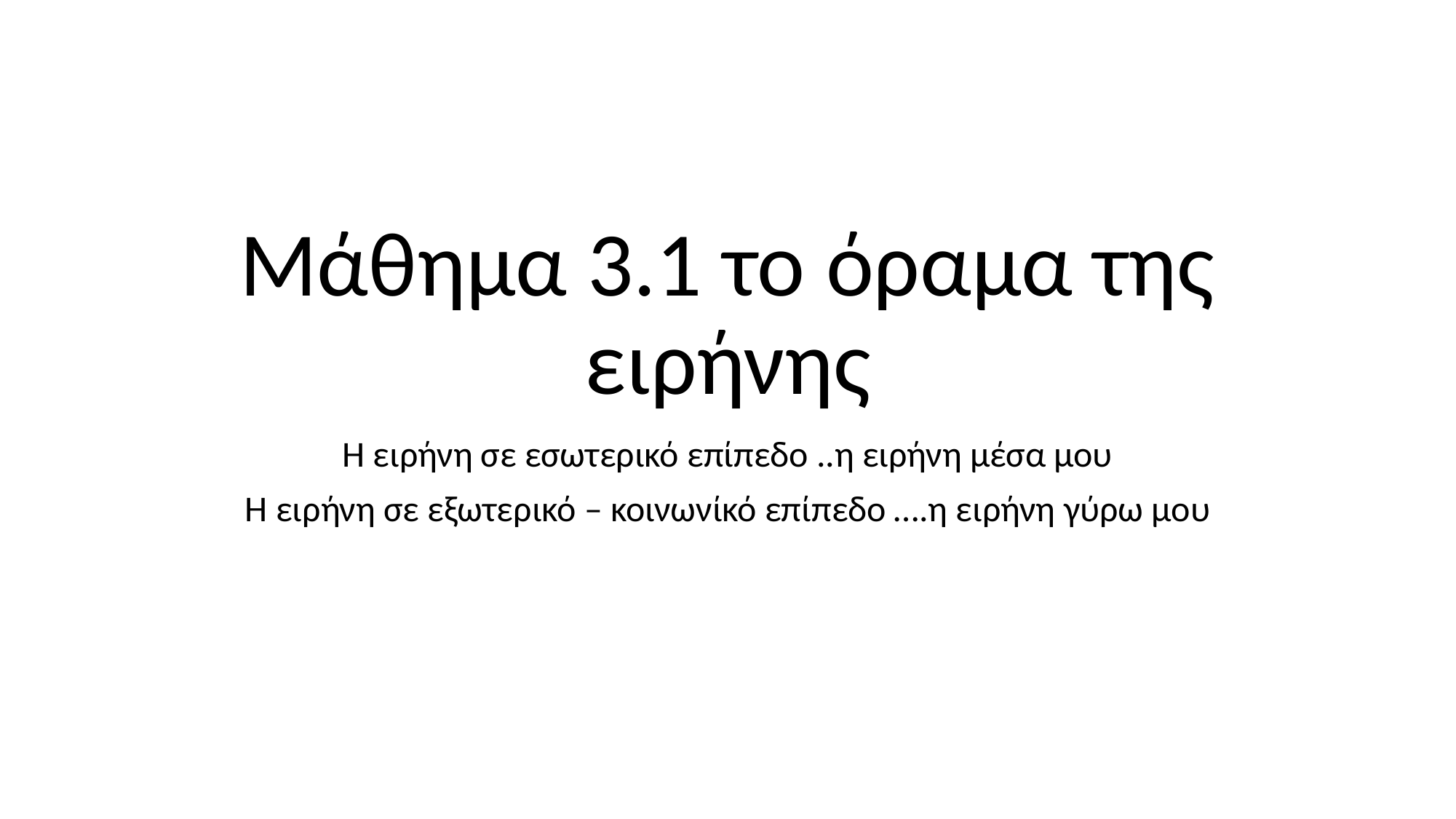

# Μάθημα 3.1 το όραμα της ειρήνης
Η ειρήνη σε εσωτερικό επίπεδο ..η ειρήνη μέσα μου
Η ειρήνη σε εξωτερικό – κοινωνίκό επίπεδο ….η ειρήνη γύρω μου